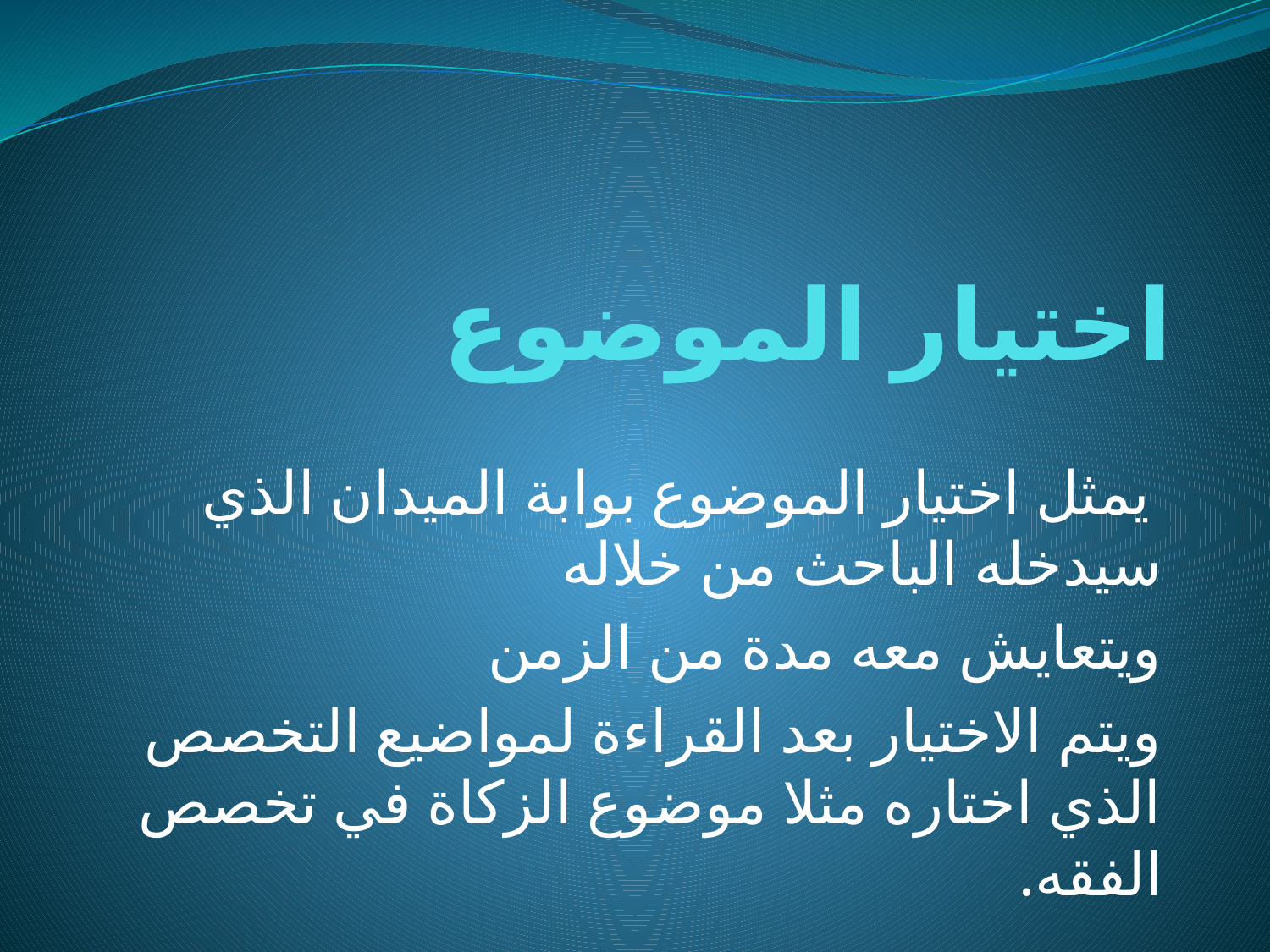

# اختيار الموضوع
 يمثل اختيار الموضوع بوابة الميدان الذي سيدخله الباحث من خلاله
ويتعايش معه مدة من الزمن
ويتم الاختيار بعد القراءة لمواضيع التخصص الذي اختاره مثلا موضوع الزكاة في تخصص الفقه.